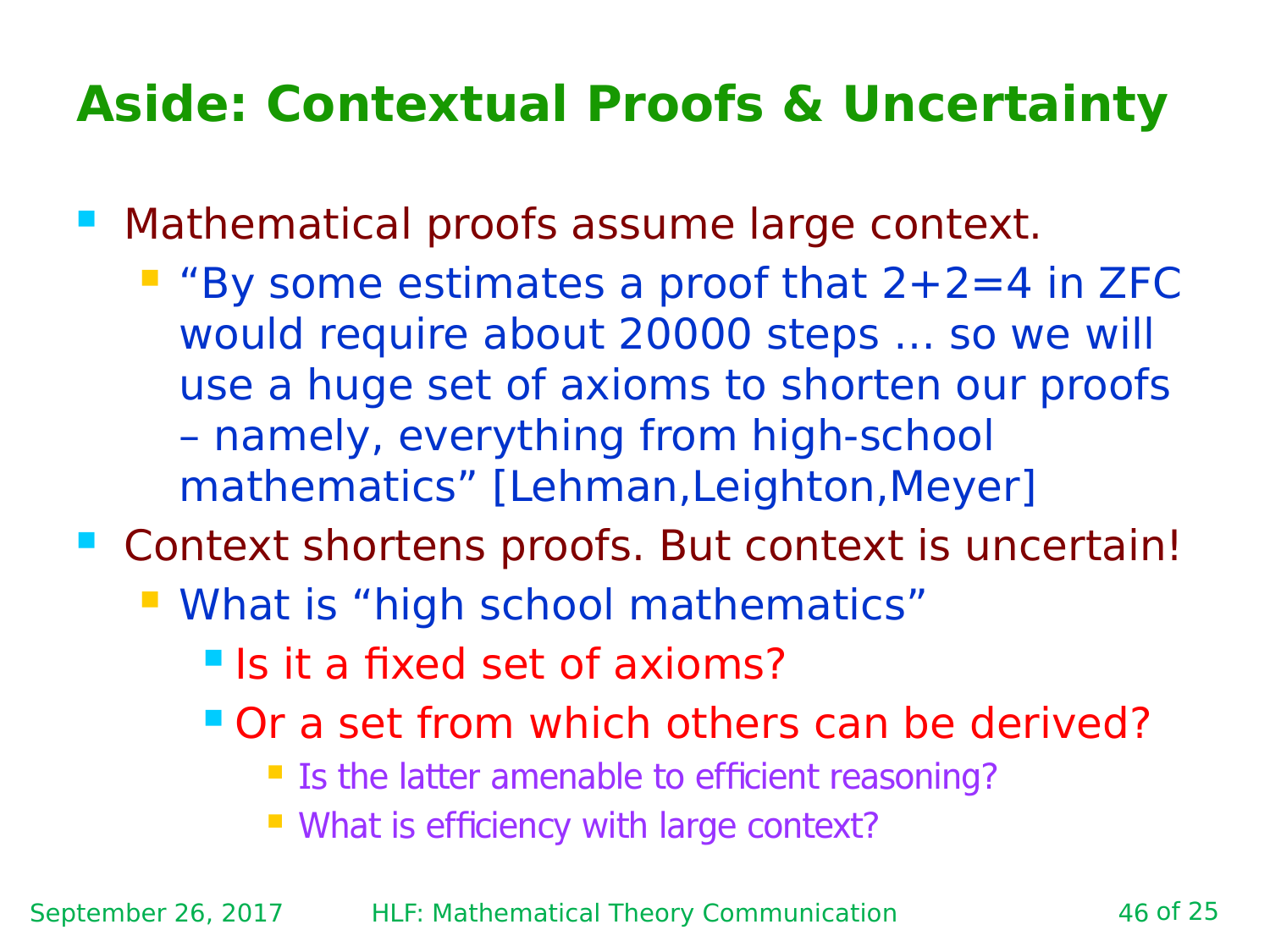

# Aside: Contextual Proofs & Uncertainty
Mathematical proofs assume large context.
“By some estimates a proof that 2+2=4 in ZFC would require about 20000 steps … so we will use a huge set of axioms to shorten our proofs – namely, everything from high-school mathematics” [Lehman,Leighton,Meyer]
Context shortens proofs. But context is uncertain!
What is “high school mathematics”
Is it a fixed set of axioms?
Or a set from which others can be derived?
Is the latter amenable to efficient reasoning?
What is efficiency with large context?
September 26, 2017
HLF: Mathematical Theory Communication
46